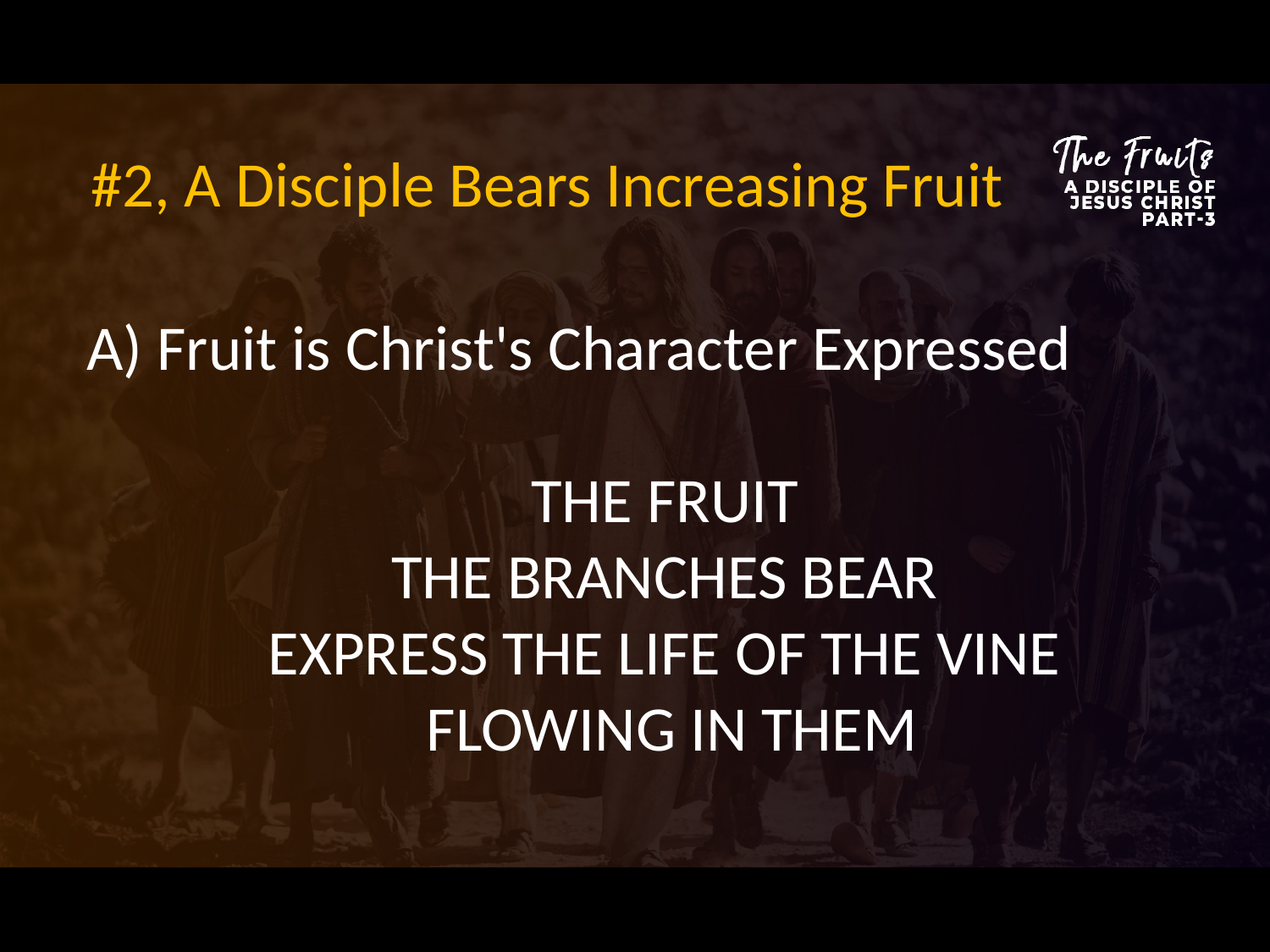

#2, A Disciple Bears Increasing Fruit
A) Fruit is Christ's Character Expressed

THE FRUIT
THE BRANCHES BEAR
EXPRESS THE LIFE OF THE VINE
FLOWING IN THEM